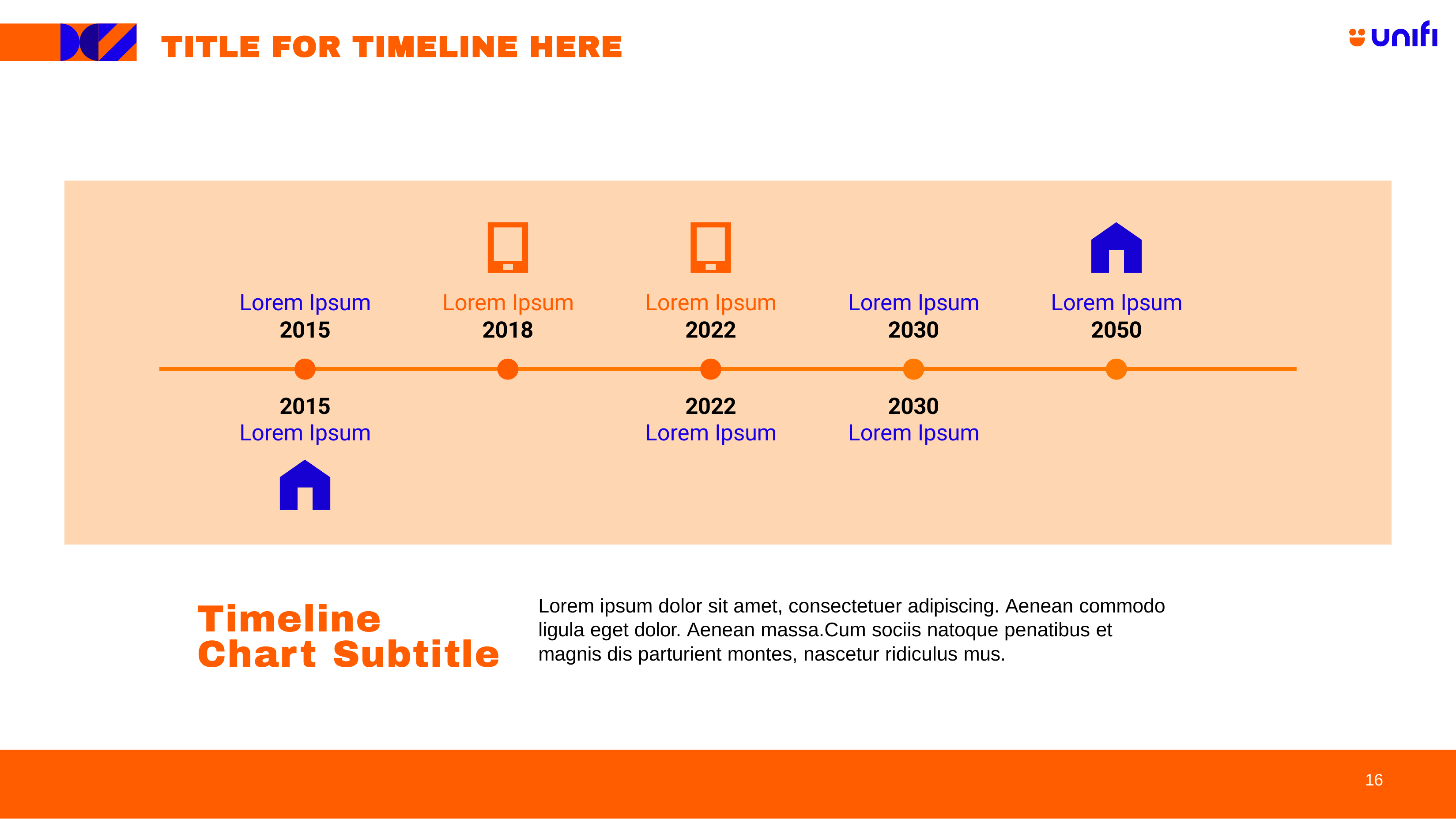

TITLE FOR TIMELINE HERE

Lorem Ipsum
2015
Lorem Ipsum
2018
Lorem Ipsum
2022
Lorem Ipsum
2030
Lorem Ipsum
2050
2015
Lorem Ipsum
2022
Lorem Ipsum
2030
Lorem Ipsum
Lorem ipsum dolor sit amet, consectetuer adipiscing. Aenean commodo ligula eget dolor. Aenean massa.Cum sociis natoque penatibus et magnis dis parturient montes, nascetur ridiculus mus.
Timeline
Chart Subtitle
16